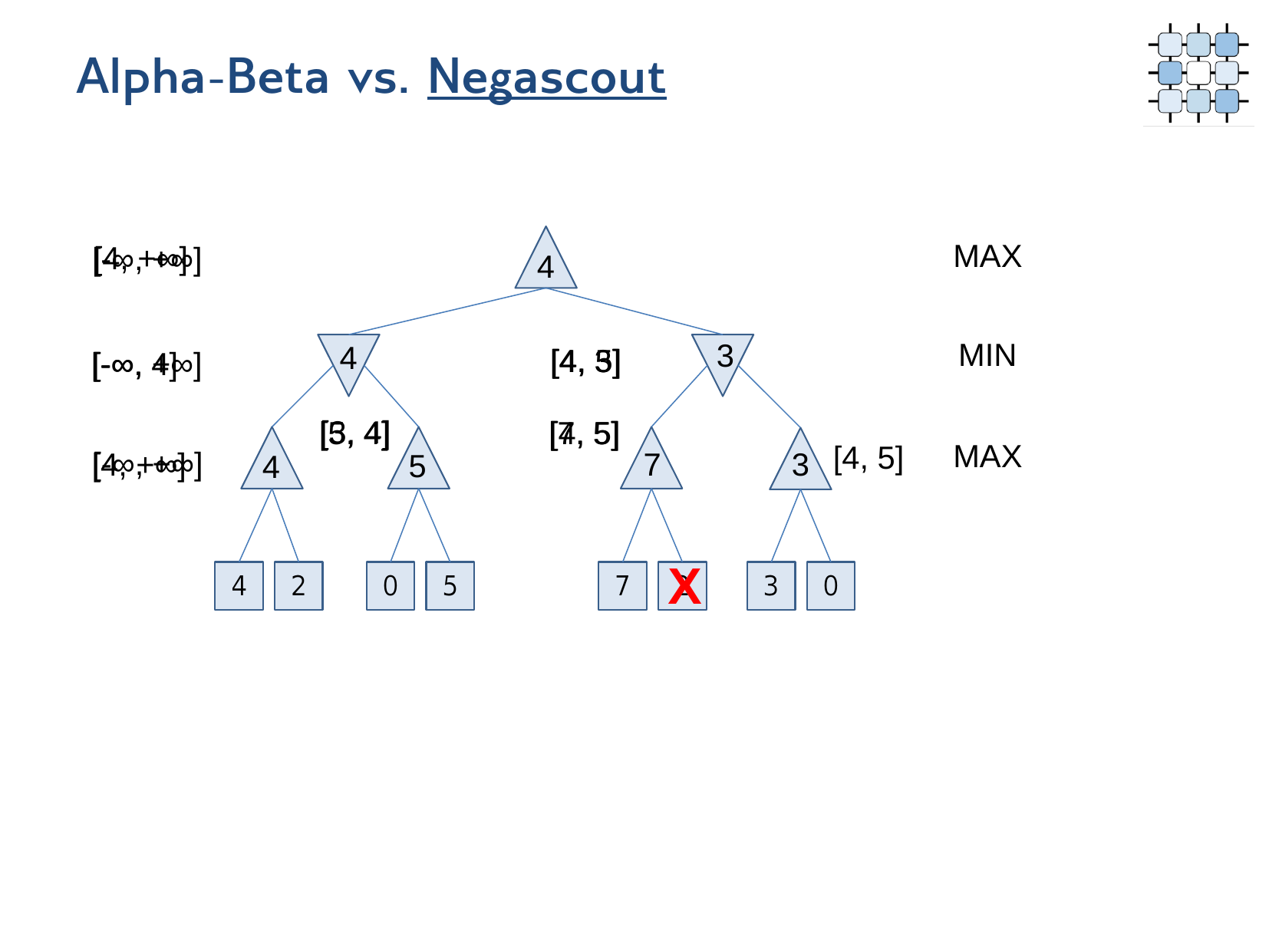

# Alpha-Beta vs. Negascout

MAX
[4, +∞]
[-∞, +∞]
4
MIN
3

4
[4, 3]
[4, 5]
[-∞, 4]
[-∞, +∞]
[3, 4]
[7, 5]
[5, 4]
[4, 5]

MAX
[4, 5]
[-∞, +∞]
[4, +∞]
7
3
5
4
X
4
2
0
5
7
2
3
0